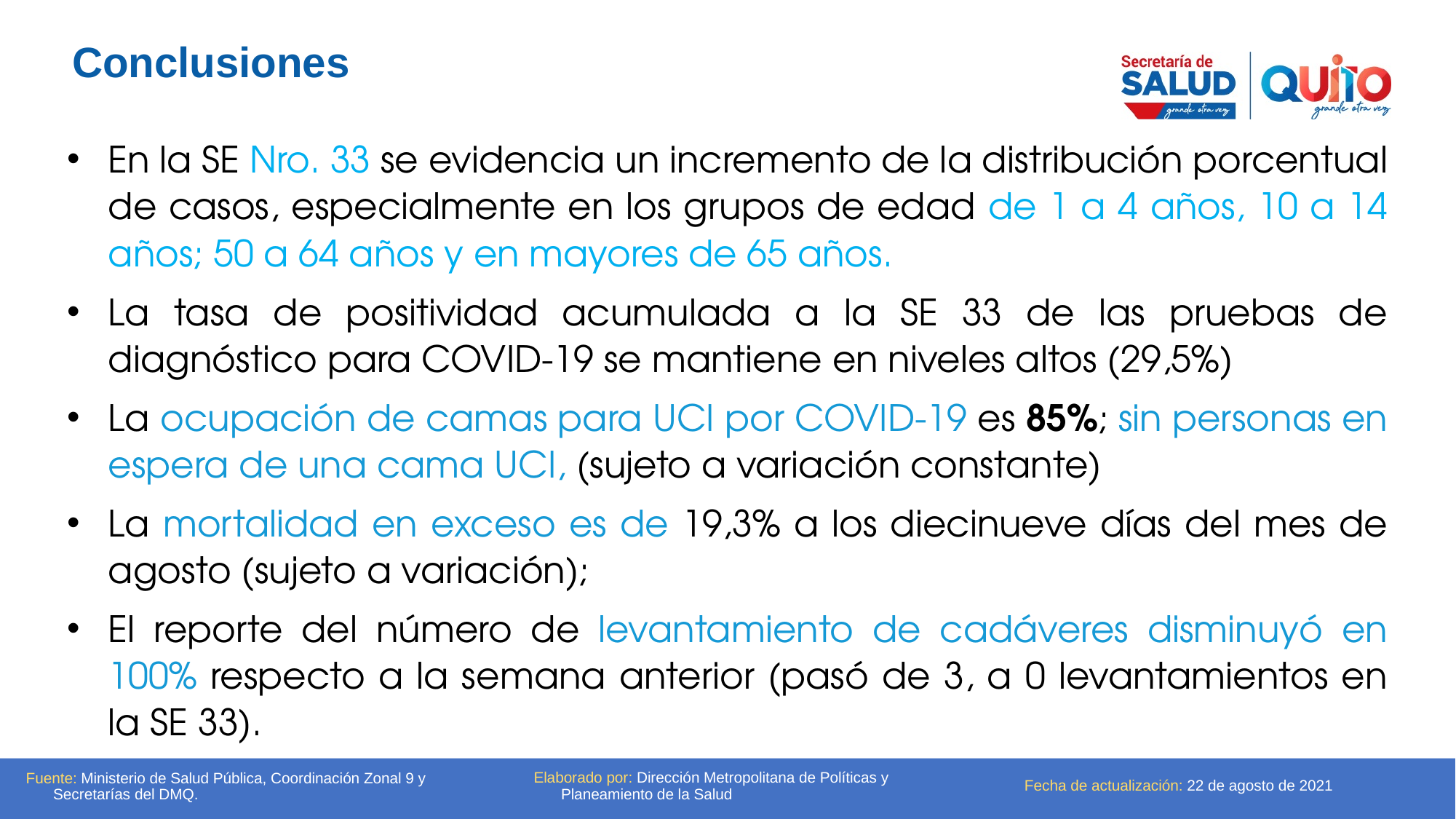

Conclusiones
En la SE Nro. 33 se evidencia un incremento de la distribución porcentual de casos, especialmente en los grupos de edad de 1 a 4 años, 10 a 14 años; 50 a 64 años y en mayores de 65 años.
La tasa de positividad acumulada a la SE 33 de las pruebas de diagnóstico para COVID-19 se mantiene en niveles altos (29,5%)
La ocupación de camas para UCI por COVID-19 es 85%; sin personas en espera de una cama UCI, (sujeto a variación constante)
La mortalidad en exceso es de 19,3% a los diecinueve días del mes de agosto (sujeto a variación);
El reporte del número de levantamiento de cadáveres disminuyó en 100% respecto a la semana anterior (pasó de 3, a 0 levantamientos en la SE 33).
Fuente: Ministerio de Salud Pública, Coordinación Zonal 9 y Secretarías del DMQ.
Elaborado por: Dirección Metropolitana de Políticas y Planeamiento de la Salud
Fecha de actualización: 22 de agosto de 2021